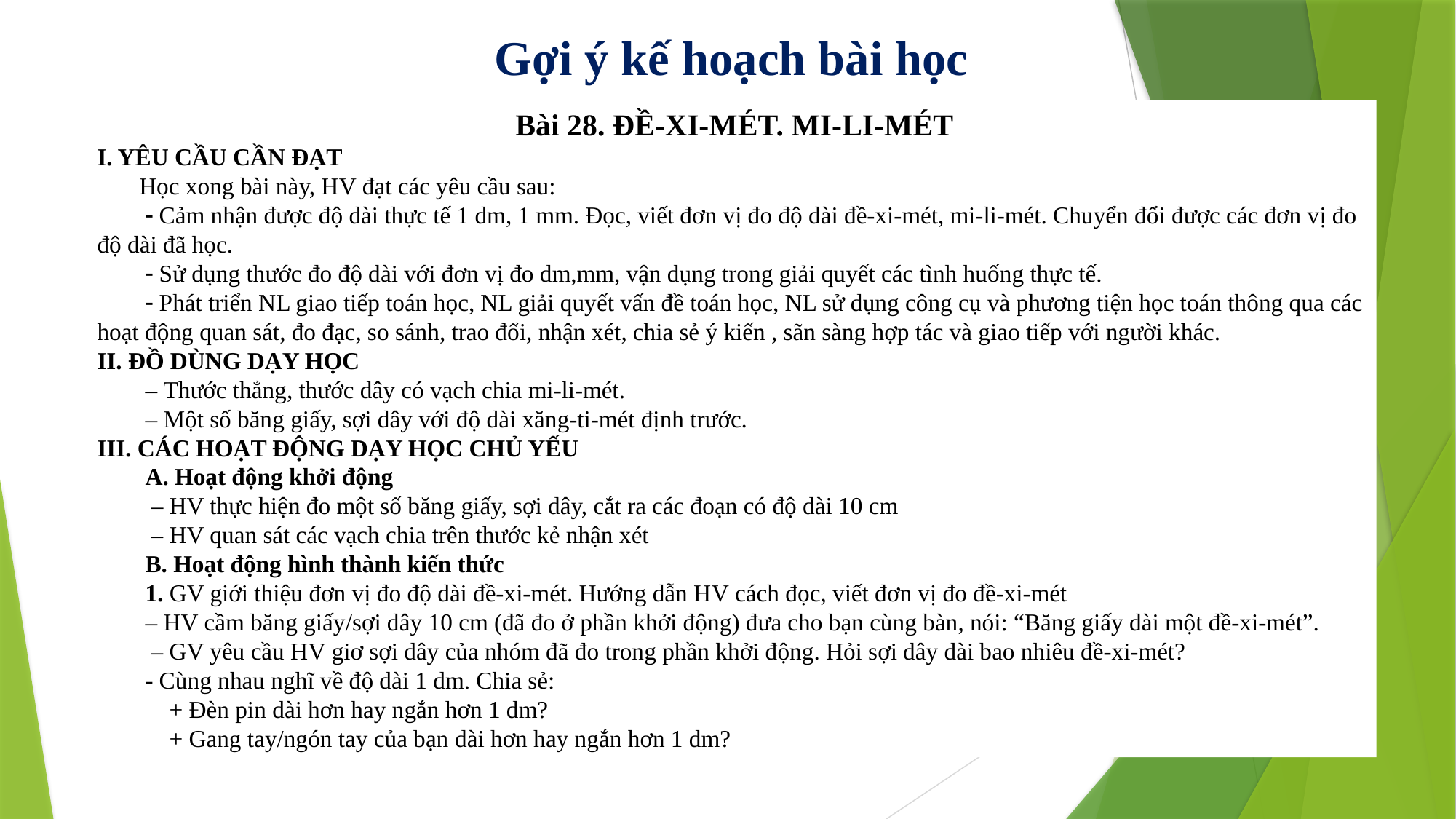

Gợi ý kế hoạch bài học
 Bài 28. ĐỀ-XI-MÉT. MI-LI-MÉT
I. YÊU CẦU CẦN ĐẠT
       Học xong bài này, HV đạt các yêu cầu sau:
        − Cảm nhận được độ dài thực tế 1 dm, 1 mm. Đọc, viết đơn vị đo độ dài đề-xi-mét, mi-li-mét. Chuyển đổi được các đơn vị đo độ dài đã học.
        − Sử dụng thước đo độ dài với đơn vị đo dm,mm, vận dụng trong giải quyết các tình huống thực tế.
        − Phát triển NL giao tiếp toán học, NL giải quyết vấn đề toán học, NL sử dụng công cụ và phương tiện học toán thông qua các hoạt động quan sát, đo đạc, so sánh, trao đổi, nhận xét, chia sẻ ý kiến , sãn sàng hợp tác và giao tiếp với người khác.
II. ĐỒ DÙNG DẠY HỌC
        ‒ Thước thẳng, thước dây có vạch chia mi-li-mét.
        ‒ Một số băng giấy, sợi dây với độ dài xăng-ti-mét định trước.
III. CÁC HOẠT ĐỘNG DẠY HỌC CHỦ YẾU
        A. Hoạt động khởi động
         ‒ HV thực hiện đo một số băng giấy, sợi dây, cắt ra các đoạn có độ dài 10 cm
         ‒ HV quan sát các vạch chia trên thước kẻ nhận xét
        B. Hoạt động hình thành kiến thức
        1. GV giới thiệu đơn vị đo độ dài đề-xi-mét. Hướng dẫn HV cách đọc, viết đơn vị đo đề-xi-mét
        ‒ HV cầm băng giấy/sợi dây 10 cm (đã đo ở phần khởi động) đưa cho bạn cùng bàn, nói: “Băng giấy dài một đề-xi-mét”.
         ‒ GV yêu cầu HV giơ sợi dây của nhóm đã đo trong phần khởi động. Hỏi sợi dây dài bao nhiêu đề-xi-mét?
        - Cùng nhau nghĩ về độ dài 1 dm. Chia sẻ:
            + Đèn pin dài hơn hay ngắn hơn 1 dm?
            + Gang tay/ngón tay của bạn dài hơn hay ngắn hơn 1 dm?
13